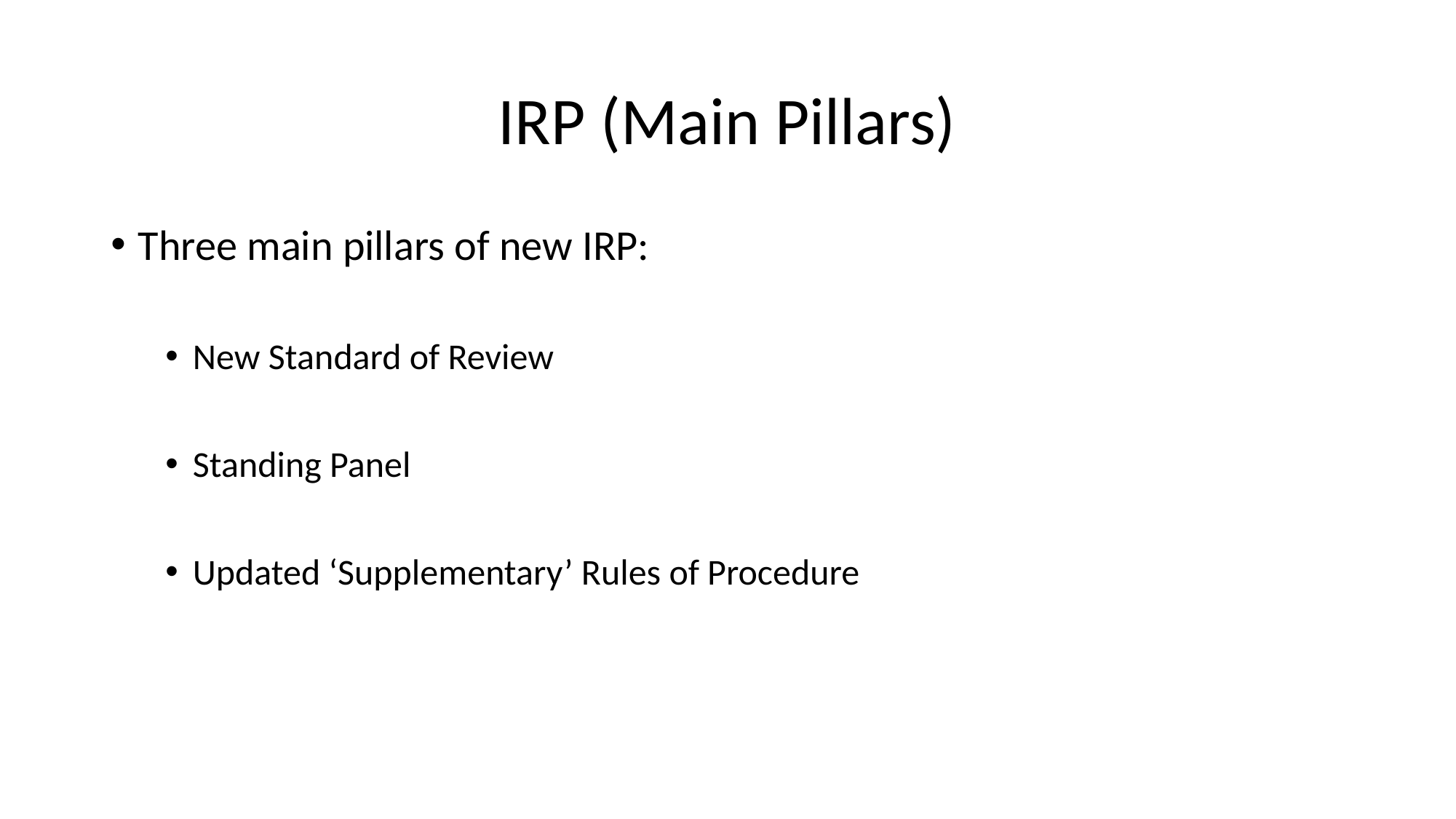

# IRP (Main Pillars)
Three main pillars of new IRP:

New Standard of Review

Standing Panel

Updated ‘Supplementary’ Rules of Procedure